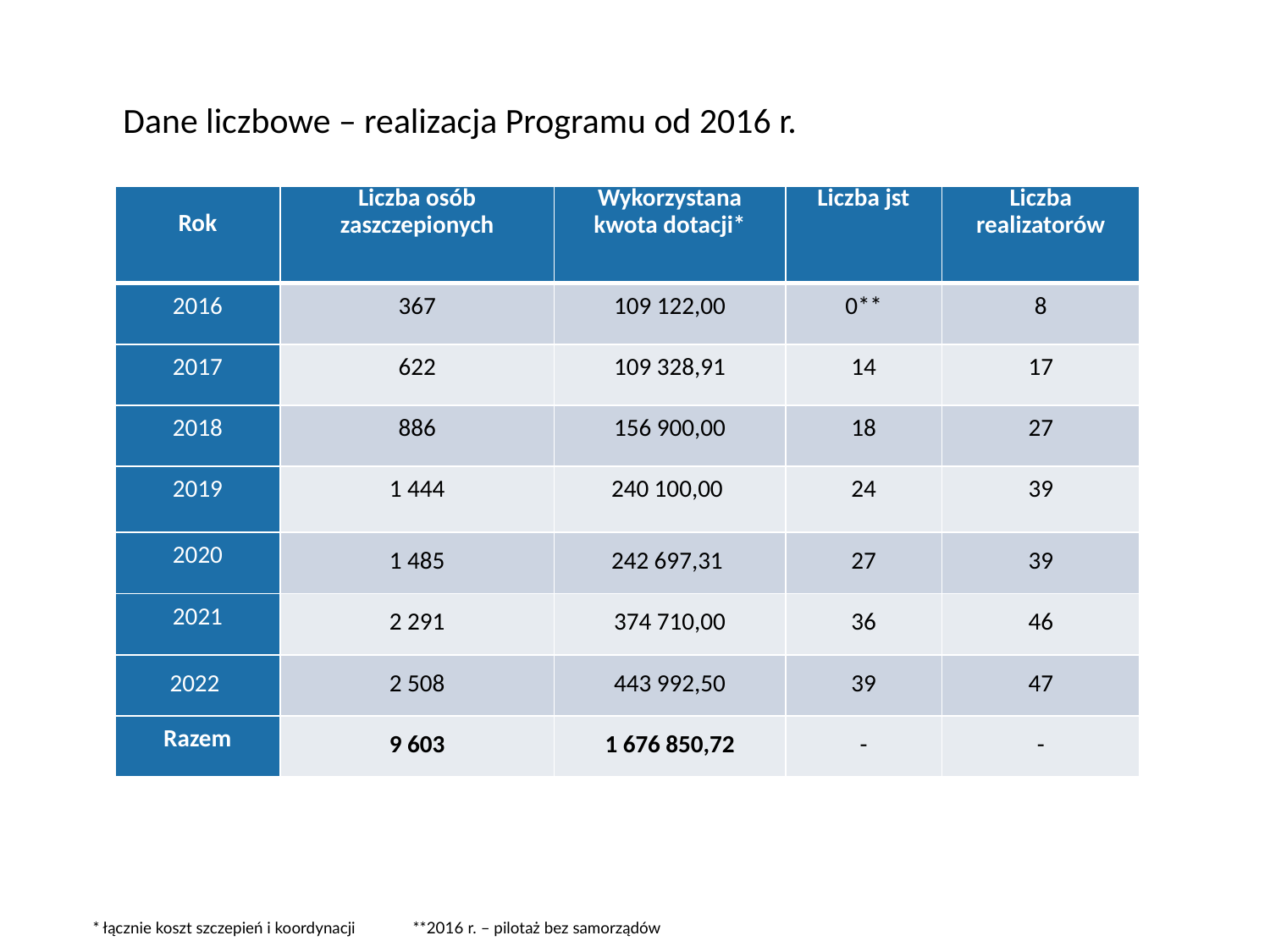

Dane liczbowe – realizacja Programu od 2016 r.
| Rok | Liczba osób zaszczepionych | Wykorzystana kwota dotacji\* | Liczba jst | Liczba realizatorów |
| --- | --- | --- | --- | --- |
| 2016 | 367 | 109 122,00 | 0\*\* | 8 |
| 2017 | 622 | 109 328,91 | 14 | 17 |
| 2018 | 886 | 156 900,00 | 18 | 27 |
| 2019 | 1 444 | 240 100,00 | 24 | 39 |
| 2020 | 1 485 | 242 697,31 | 27 | 39 |
| 2021 | 2 291 | 374 710,00 | 36 | 46 |
| 2022 | 2 508 | 443 992,50 | 39 | 47 |
| Razem | 9 603 | 1 676 850,72 | - | - |

* łącznie koszt szczepień i koordynacji
**2016 r. – pilotaż bez samorządów